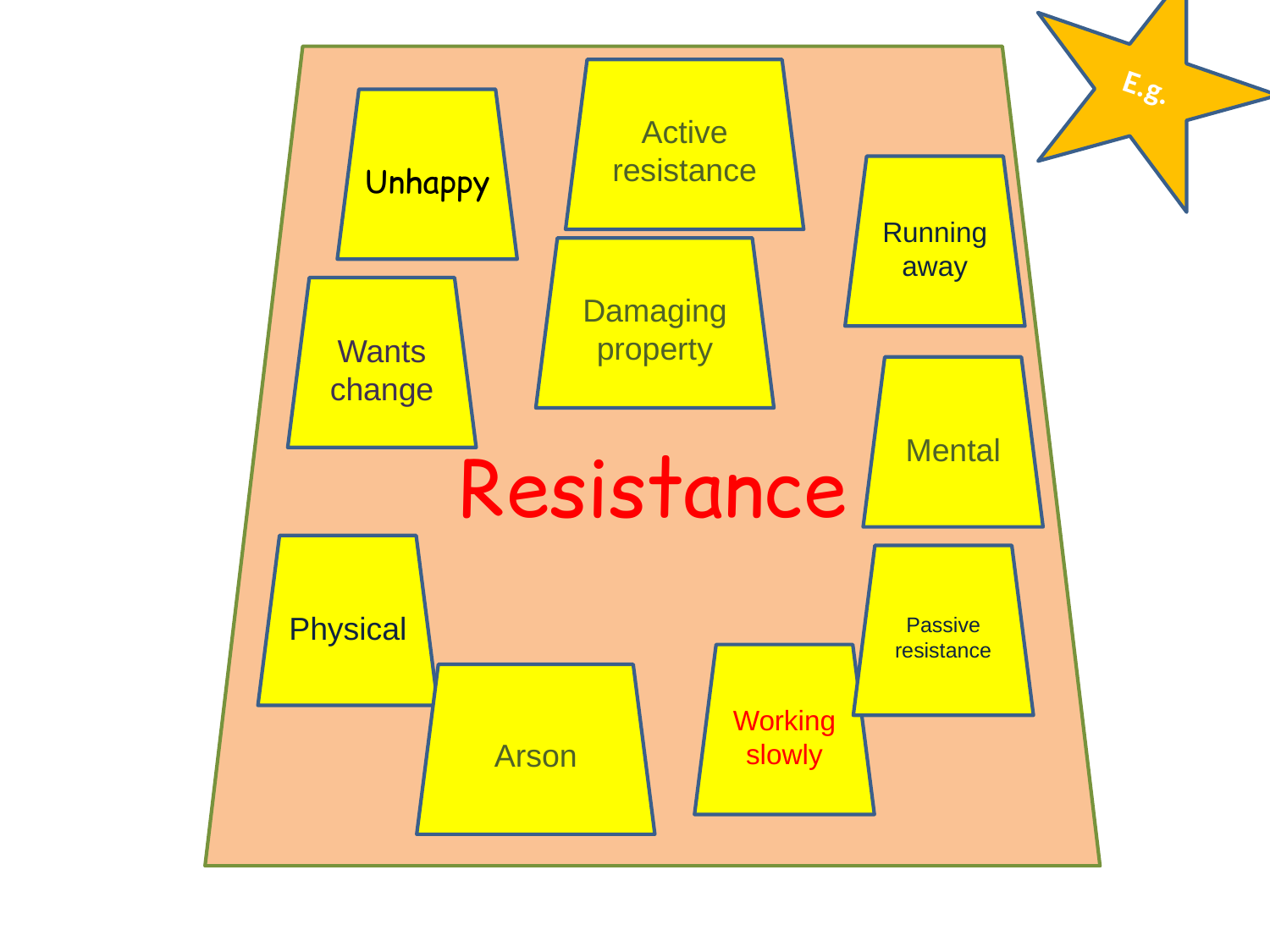

E.g.
Resistance
Active resistance
Unhappy
Running away
Damaging property
Wants change
Mental
Physical
Passive resistance
Working slowly
Arson